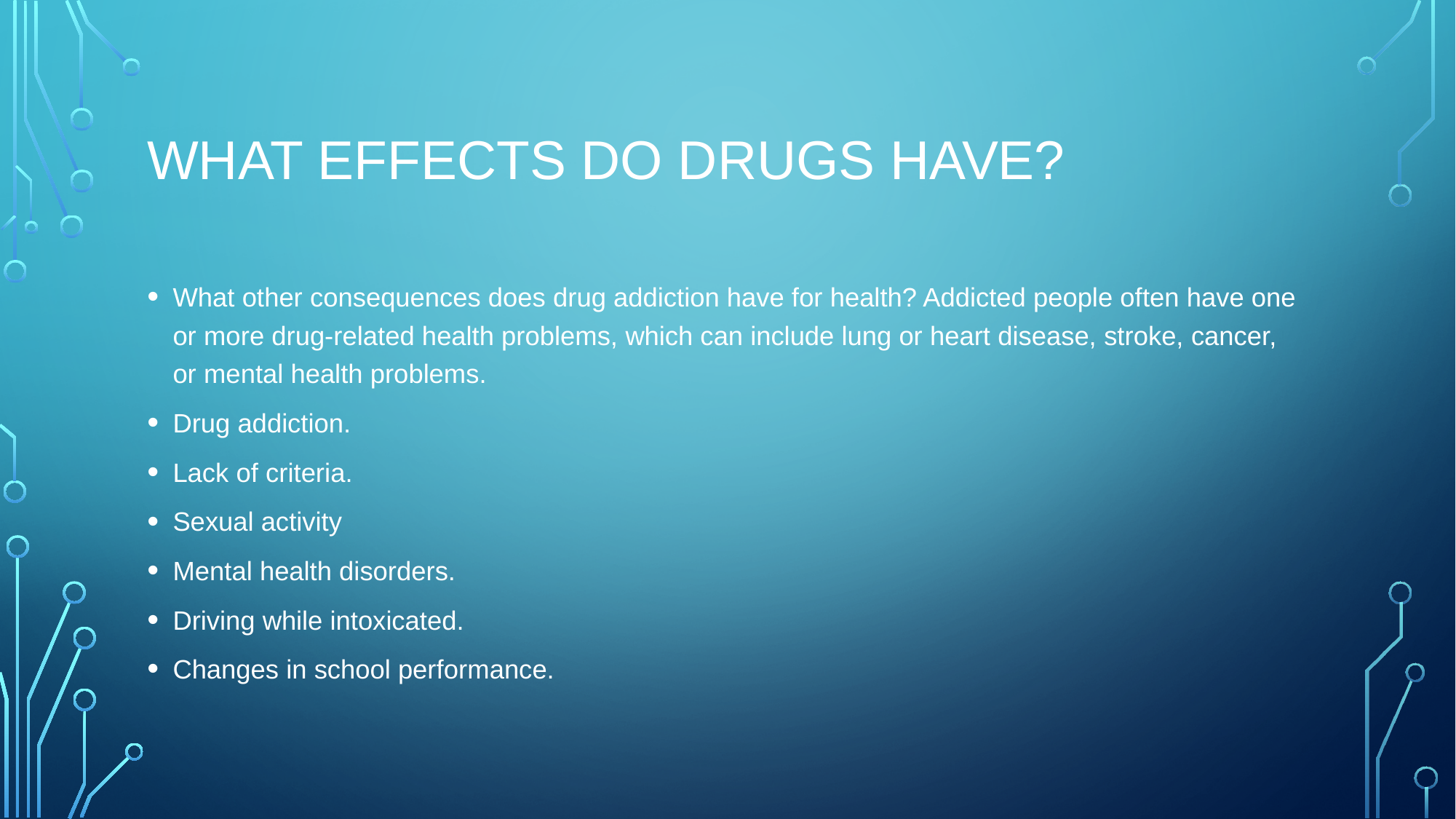

# WHAT EFFECTS DO DRUGS HAVE?
What other consequences does drug addiction have for health? Addicted people often have one or more drug-related health problems, which can include lung or heart disease, stroke, cancer, or mental health problems.
Drug addiction.
Lack of criteria.
Sexual activity
Mental health disorders.
Driving while intoxicated.
Changes in school performance.